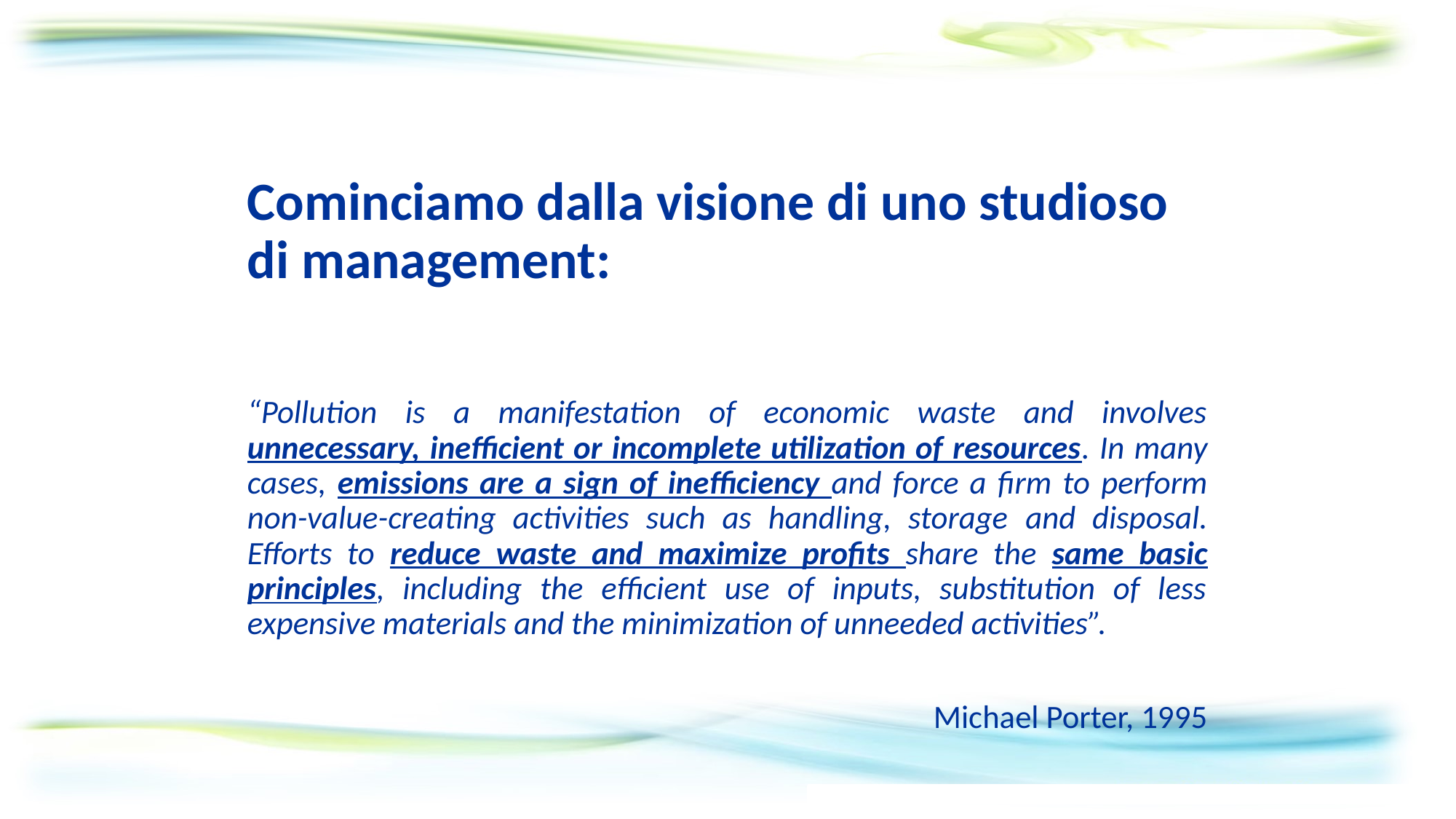

Cominciamo dalla visione di uno studioso di management:

“Pollution is a manifestation of economic waste and involves unnecessary, inefficient or incomplete utilization of resources. In many cases, emissions are a sign of inefficiency and force a firm to perform non-value-creating activities such as handling, storage and disposal. Efforts to reduce waste and maximize profits share the same basic principles, including the efficient use of inputs, substitution of less expensive materials and the minimization of unneeded activities”.

Michael Porter, 1995